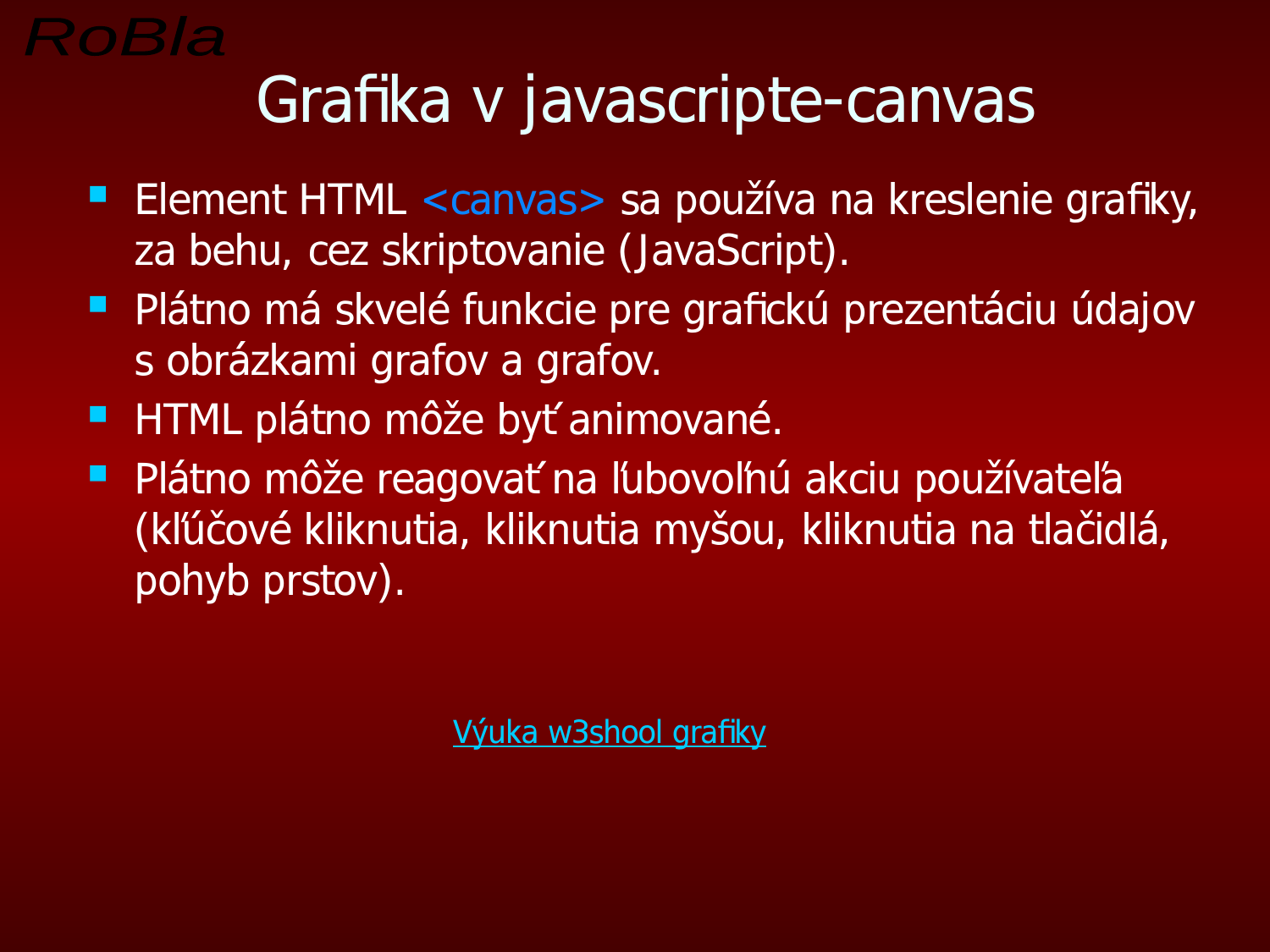

# Grafika v javascripte-canvas
Element HTML <canvas> sa používa na kreslenie grafiky, za behu, cez skriptovanie (JavaScript).
Plátno má skvelé funkcie pre grafickú prezentáciu údajov s obrázkami grafov a grafov.
HTML plátno môže byť animované.
Plátno môže reagovať na ľubovoľnú akciu používateľa (kľúčové kliknutia, kliknutia myšou, kliknutia na tlačidlá, pohyb prstov).

Výuka w3shool grafiky